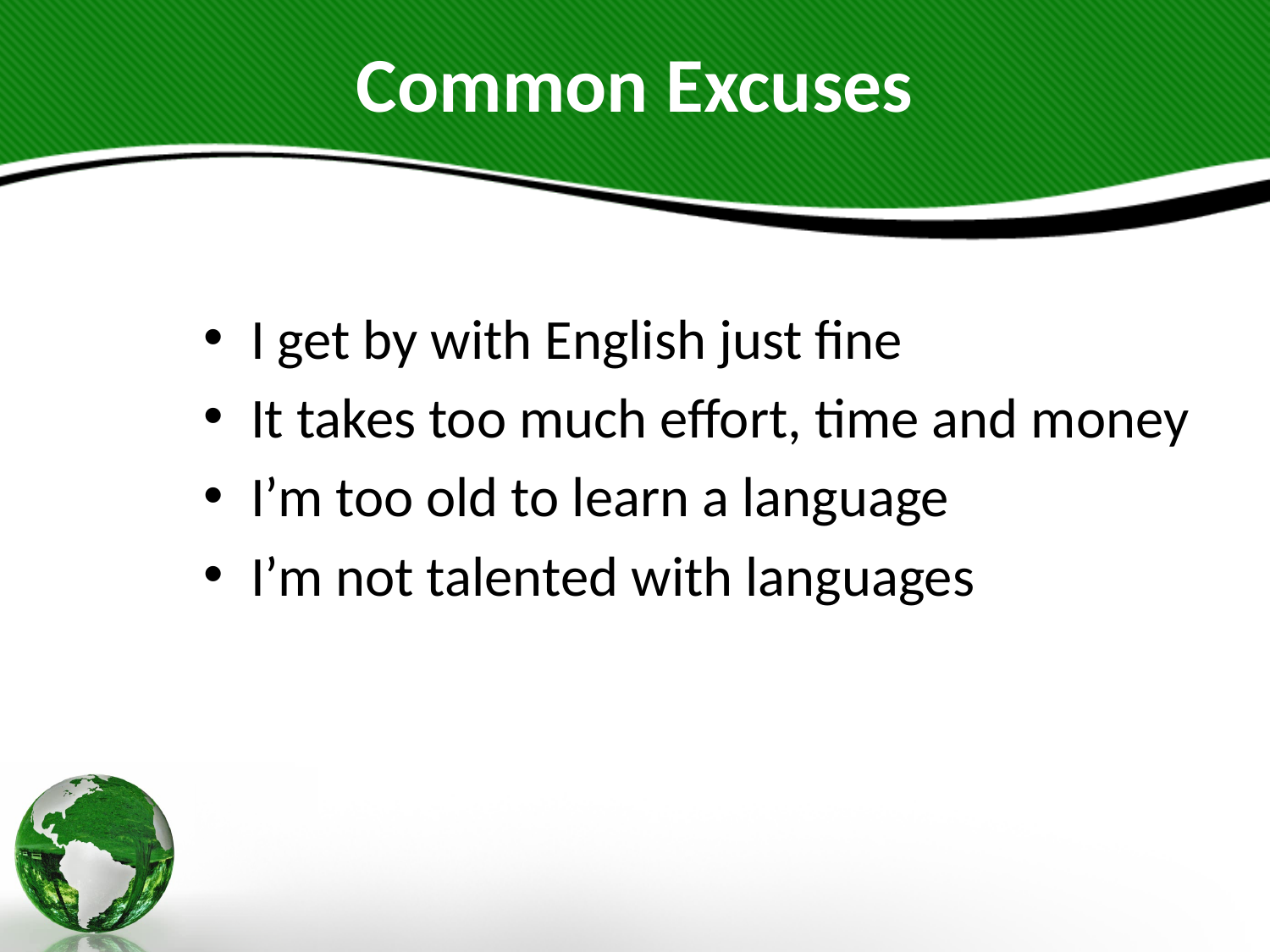

# Common Excuses
I get by with English just fine
It takes too much effort, time and money
I’m too old to learn a language
I’m not talented with languages